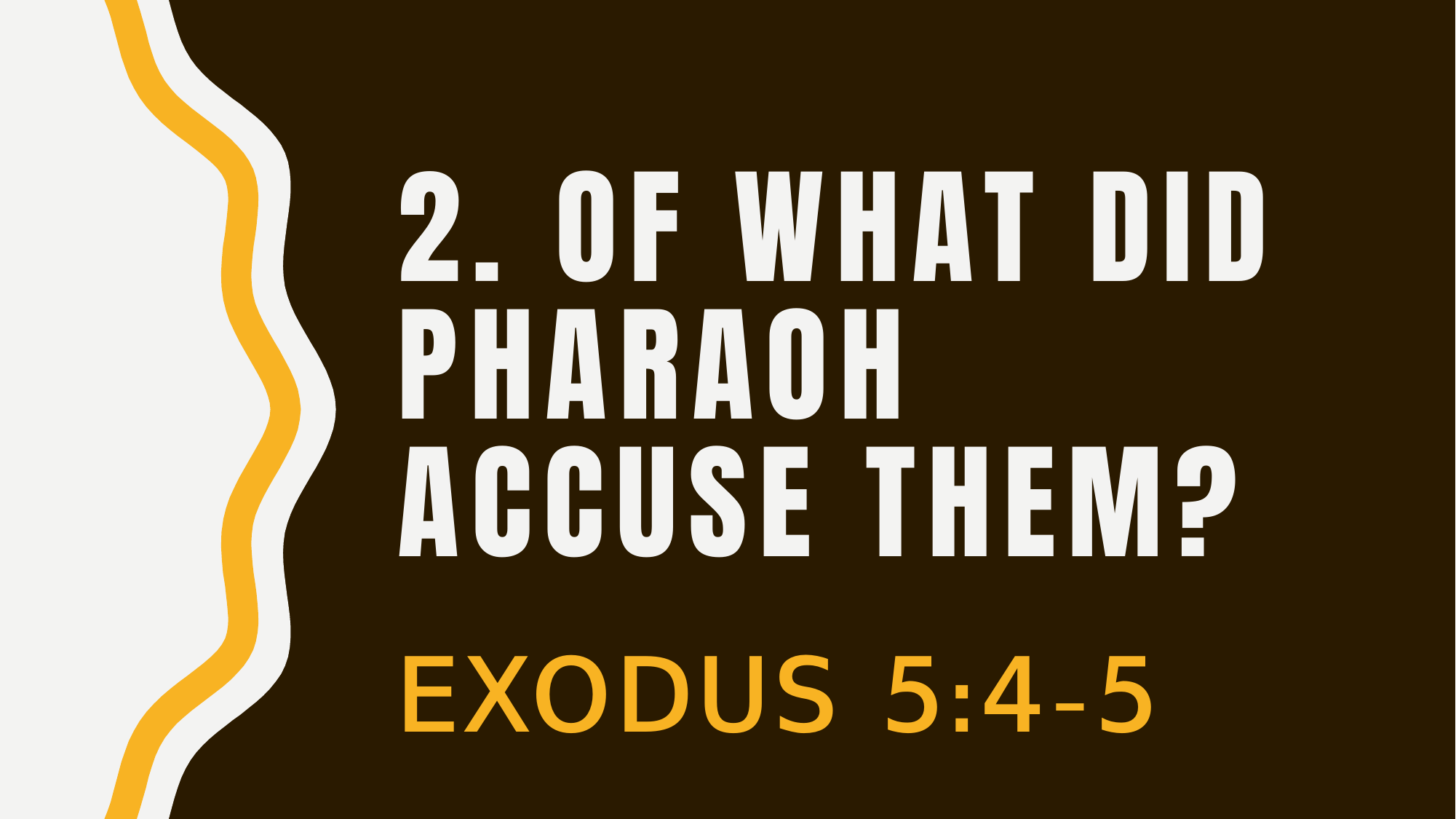

# 2. Of what did Pharaoh accuse them?
Exodus 5:4-5